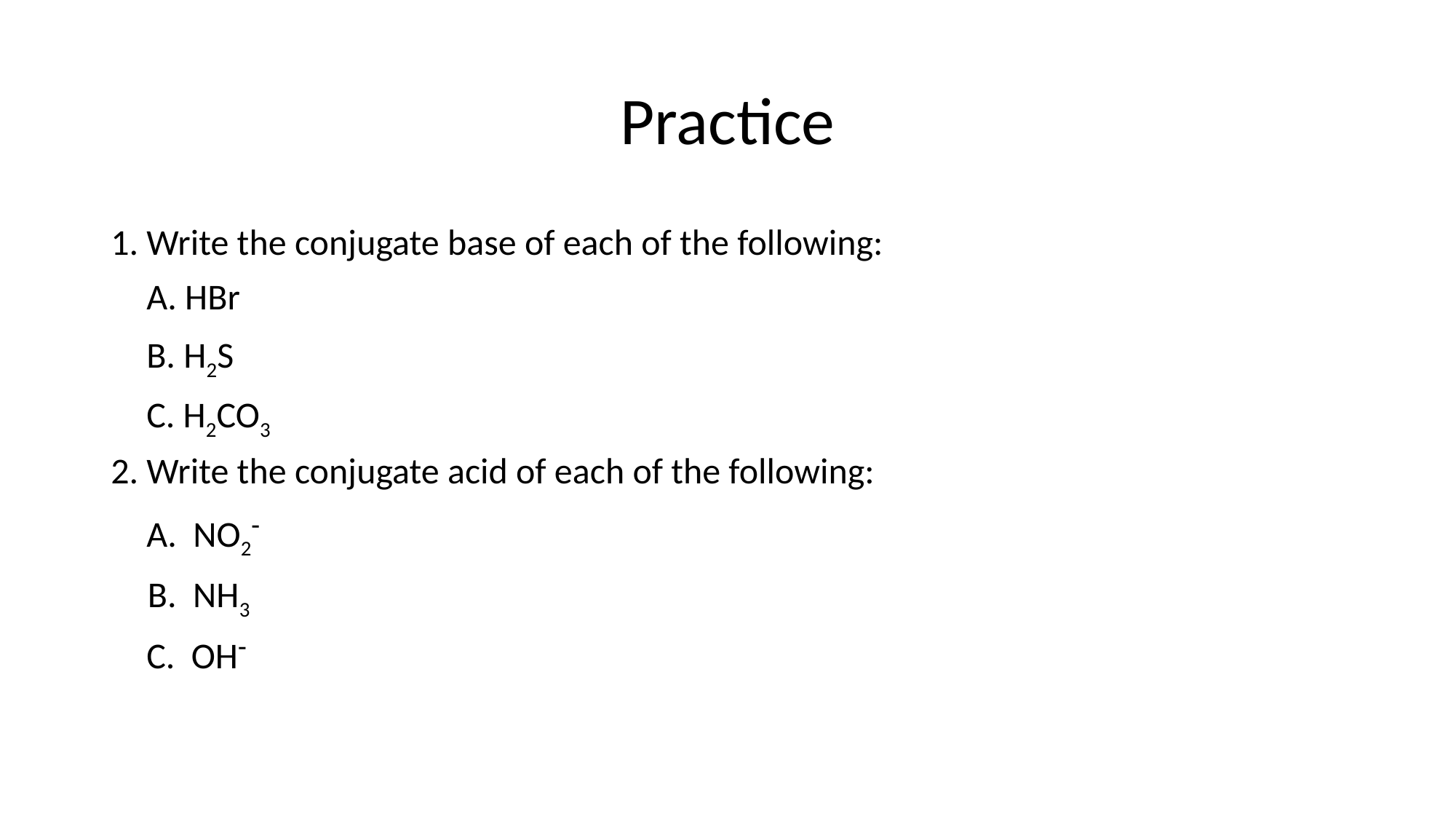

# Practice
1. Write the conjugate base of each of the following:
	 A. HBr
	 B. H2S
	 C. H2CO3
2. Write the conjugate acid of each of the following:
	 A.  NO2−
	  B.  NH3
	 C.  OH−